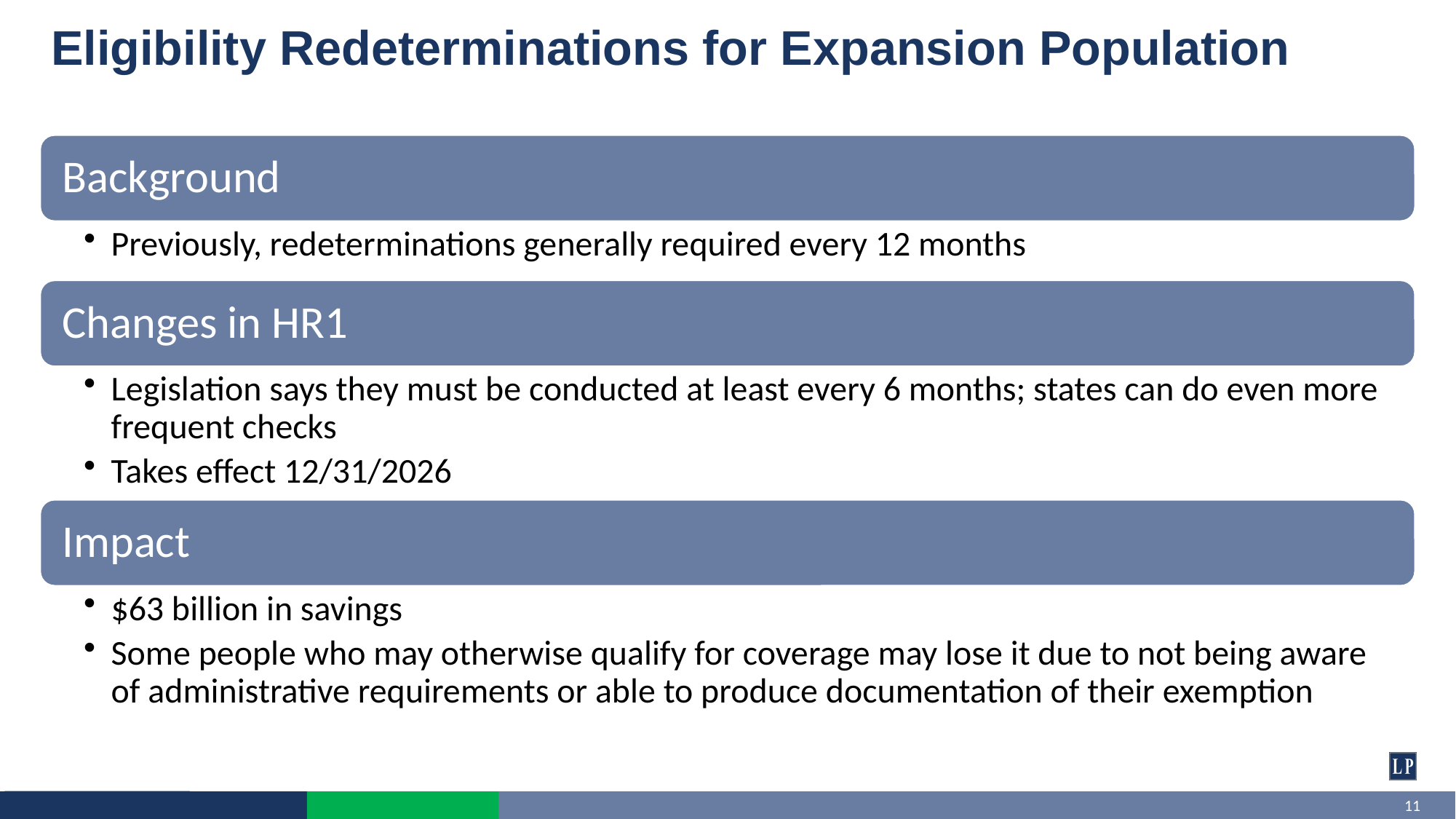

# Eligibility Redeterminations for Expansion Population
Background
Previously, redeterminations generally required every 12 months
Changes in HR1
Legislation says they must be conducted at least every 6 months; states can do even more frequent checks
Takes effect 12/31/2026
Impact
$63 billion in savings
Some people who may otherwise qualify for coverage may lose it due to not being aware of administrative requirements or able to produce documentation of their exemption